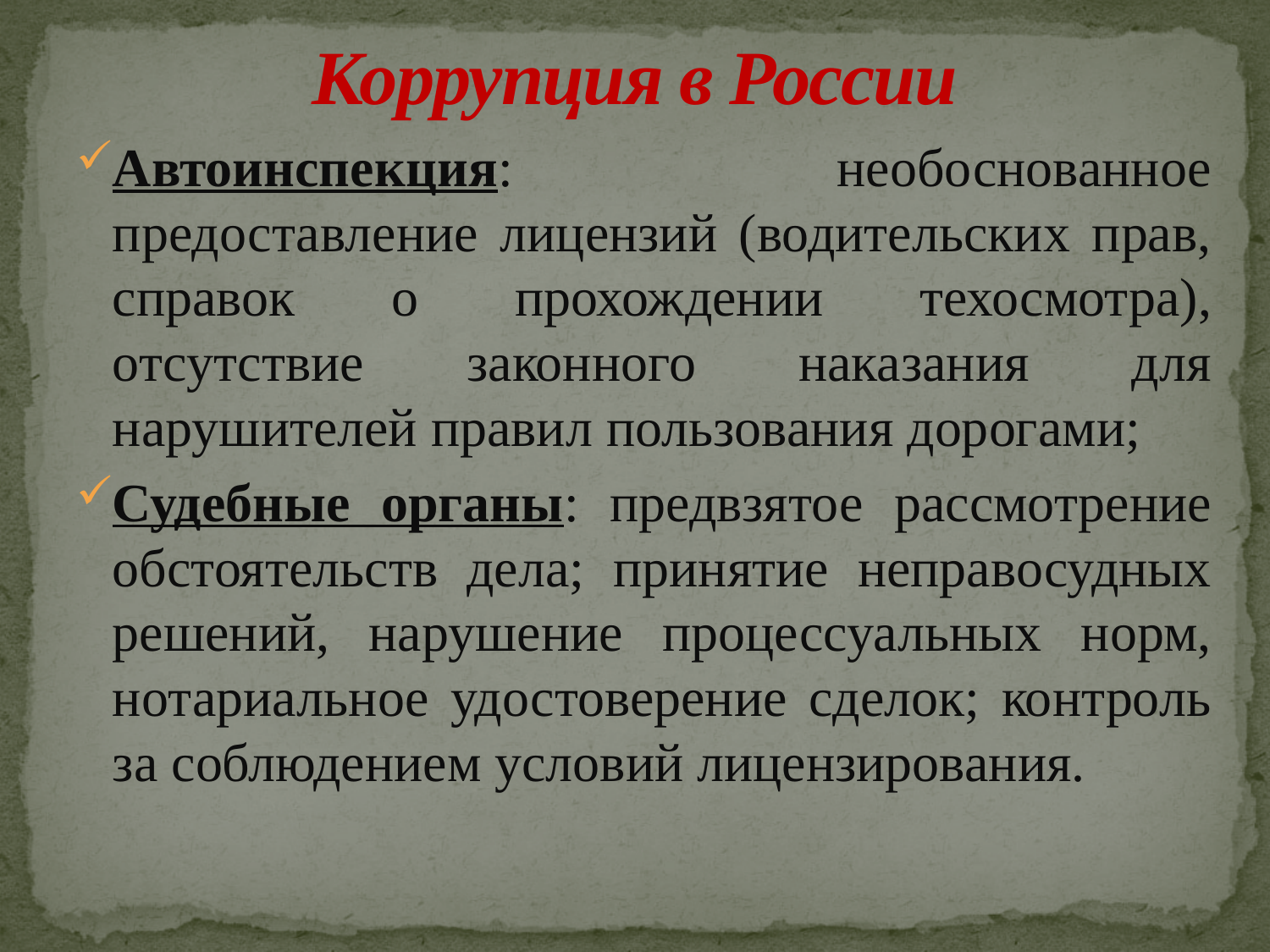

# Коррупция в России
Автоинспекция: необоснованное предоставление лицензий (водительских прав, справок о прохождении техосмотра), отсутствие законного наказания для нарушителей правил пользования дорогами;
Судебные органы: предвзятое рассмотрение обстоятельств дела; принятие неправосудных решений, нарушение процессуальных норм, нотариальное удостоверение сделок; контроль за соблюдением условий лицензирования.